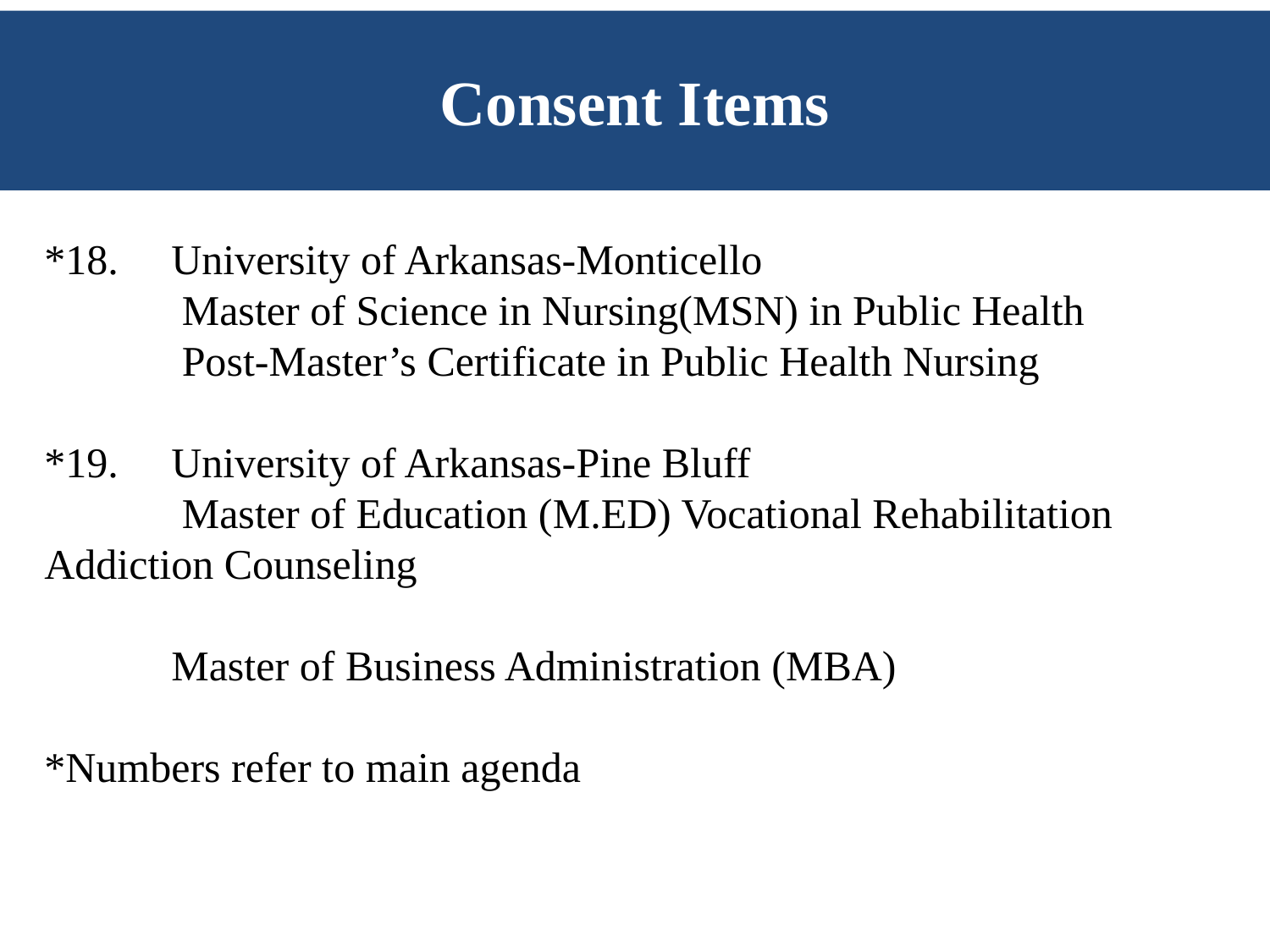

# Consent Items

*18.  	University of Arkansas-Monticello
	 Master of Science in Nursing(MSN) in Public Health
	 Post-Master’s Certificate in Public Health Nursing

*19.  	University of Arkansas-Pine Bluff
	 Master of Education (M.ED) Vocational Rehabilitation 	Addiction Counseling

	Master of Business Administration (MBA)

*Numbers refer to main agenda